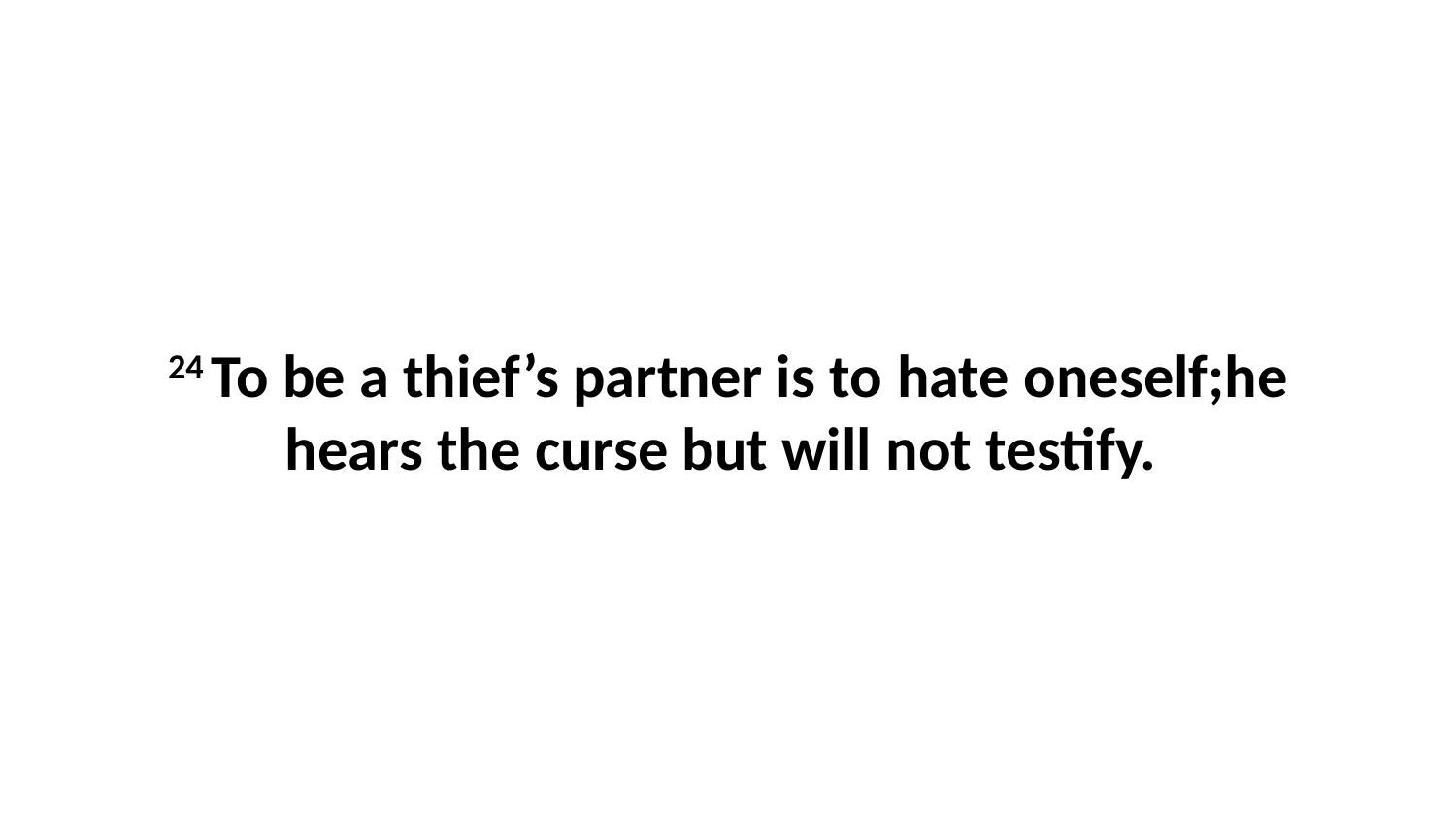

24 To be a thief’s partner is to hate oneself;he hears the curse but will not testify.